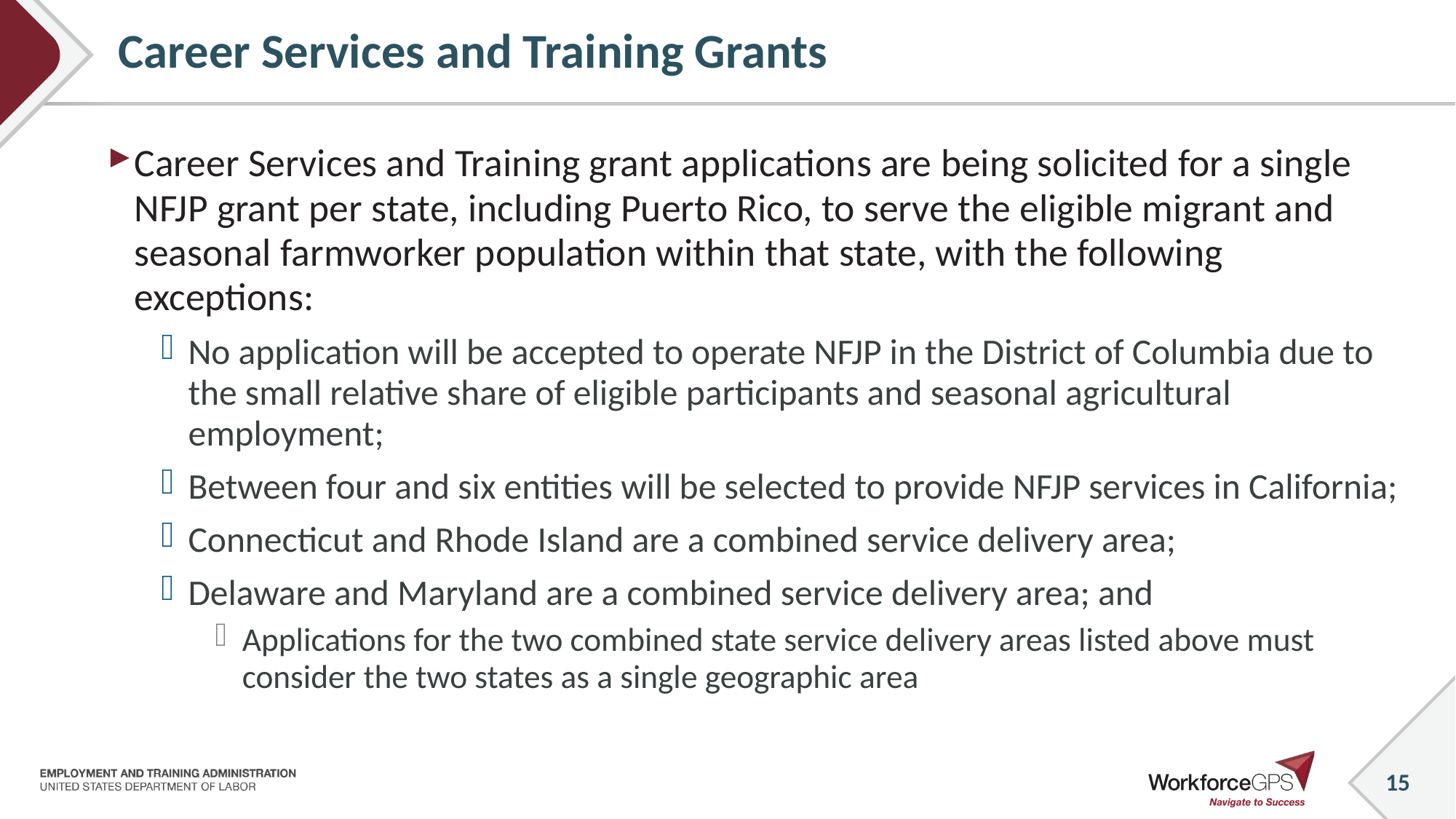

# Career Services and Training Grants
Career Services and Training grant applications are being solicited for a single NFJP grant per state, including Puerto Rico, to serve the eligible migrant and seasonal farmworker population within that state, with the following exceptions:
No application will be accepted to operate NFJP in the District of Columbia due to the small relative share of eligible participants and seasonal agricultural employment;
Between four and six entities will be selected to provide NFJP services in California;
Connecticut and Rhode Island are a combined service delivery area;
Delaware and Maryland are a combined service delivery area; and
Applications for the two combined state service delivery areas listed above must consider the two states as a single geographic area
15